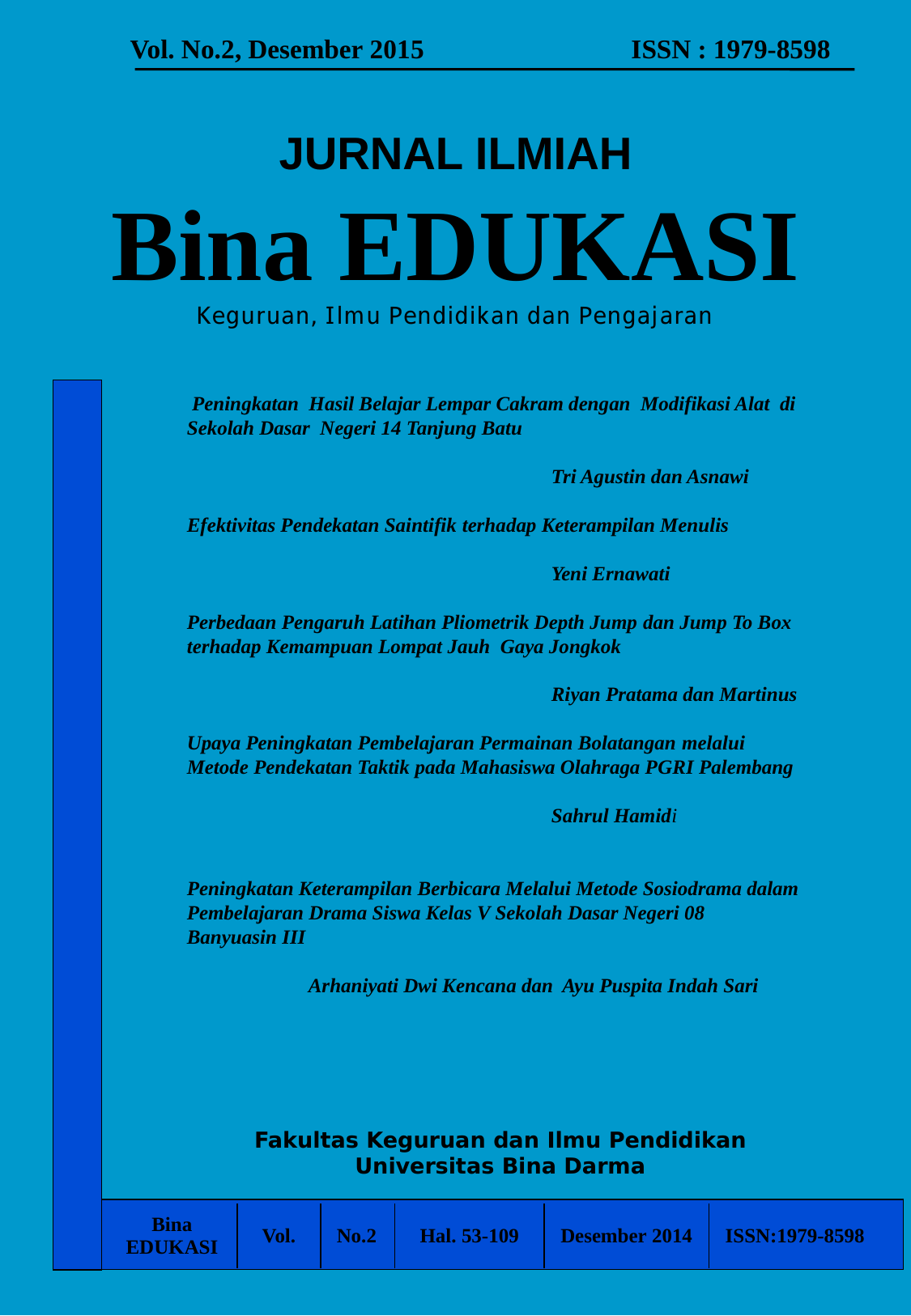

Vol. No.2, Desember 2015                               ISSN : 1979-8598

# JURNAL ILMIAH Bina EDUKASI Keguruan, Ilmu Pendidikan dan Pengajaran

 Peningkatan  Hasil Belajar Lempar Cakram dengan  Modifikasi Alat  di Sekolah Dasar  Negeri 14 Tanjung Batu
			Tri Agustin dan Asnawi

Efektivitas Pendekatan Saintifik terhadap Keterampilan Menulis

			Yeni Ernawati

Perbedaan Pengaruh Latihan Pliometrik Depth Jump dan Jump To Box terhadap Kemampuan Lompat Jauh  Gaya Jongkok

			Riyan Pratama dan Martinus

Upaya Peningkatan Pembelajaran Permainan Bolatangan melalui Metode Pendekatan Taktik pada Mahasiswa Olahraga PGRI Palembang

			Sahrul Hamidi

Peningkatan Keterampilan Berbicara Melalui Metode Sosiodrama dalam Pembelajaran Drama Siswa Kelas V Sekolah Dasar Negeri 08
Banyuasin III

	Arhaniyati Dwi Kencana dan  Ayu Puspita Indah Sari

Fakultas Keguruan dan Ilmu Pendidikan Universitas Bina Darma

| Bina EDUKASI | Vol. | No.2 | Hal. 53-109 | Desember 2014 | ISSN:1979-8598 |
| --- | --- | --- | --- | --- | --- |